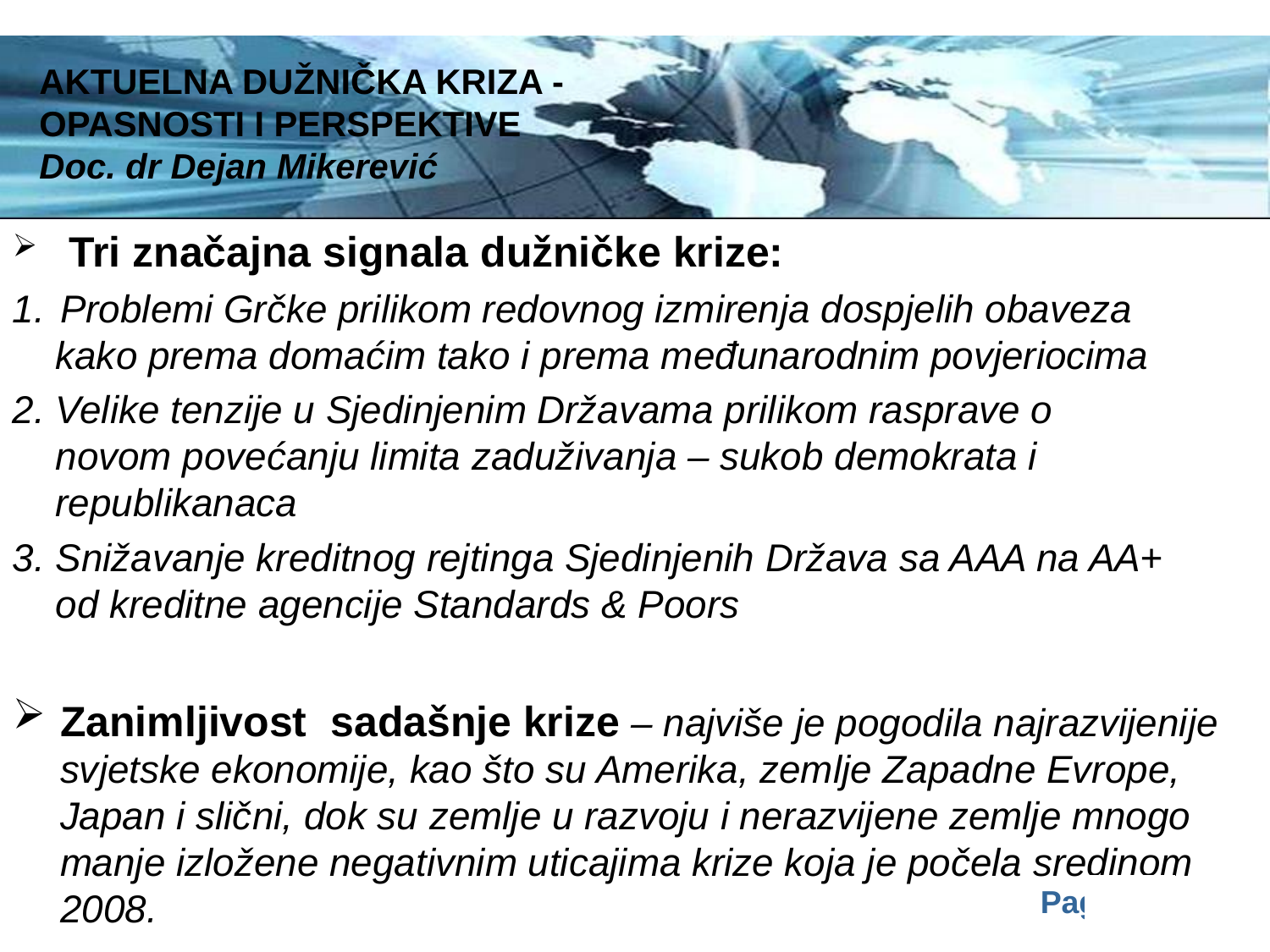

AKTUELNA DUŽNIČKA KRIZA -
OPASNOSTI I PERSPEKTIVE
Doc. dr Dejan Mikerević

 Tri značajna signala dužničke krize:

Problemi Grčke prilikom redovnog izmirenja dospjelih obaveza
    kako prema domaćim tako i prema međunarodnim povjeriocima

2. Velike tenzije u Sjedinjenim Državama prilikom rasprave o
    novom povećanju limita zaduživanja – sukob demokrata i
    republikanaca

3. Snižavanje kreditnog rejtinga Sjedinjenih Država sa AAA na AA+
    od kreditne agencije Standards & Poors

Zanimljivost  sadašnje krize – najviše je pogodila najrazvijenije svjetske ekonomije, kao što su Amerika, zemlje Zapadne Evrope, Japan i slični, dok su zemlje u razvoju i nerazvijene zemlje mnogo manje izložene negativnim uticajima krize koja je počela sredinom 2008.